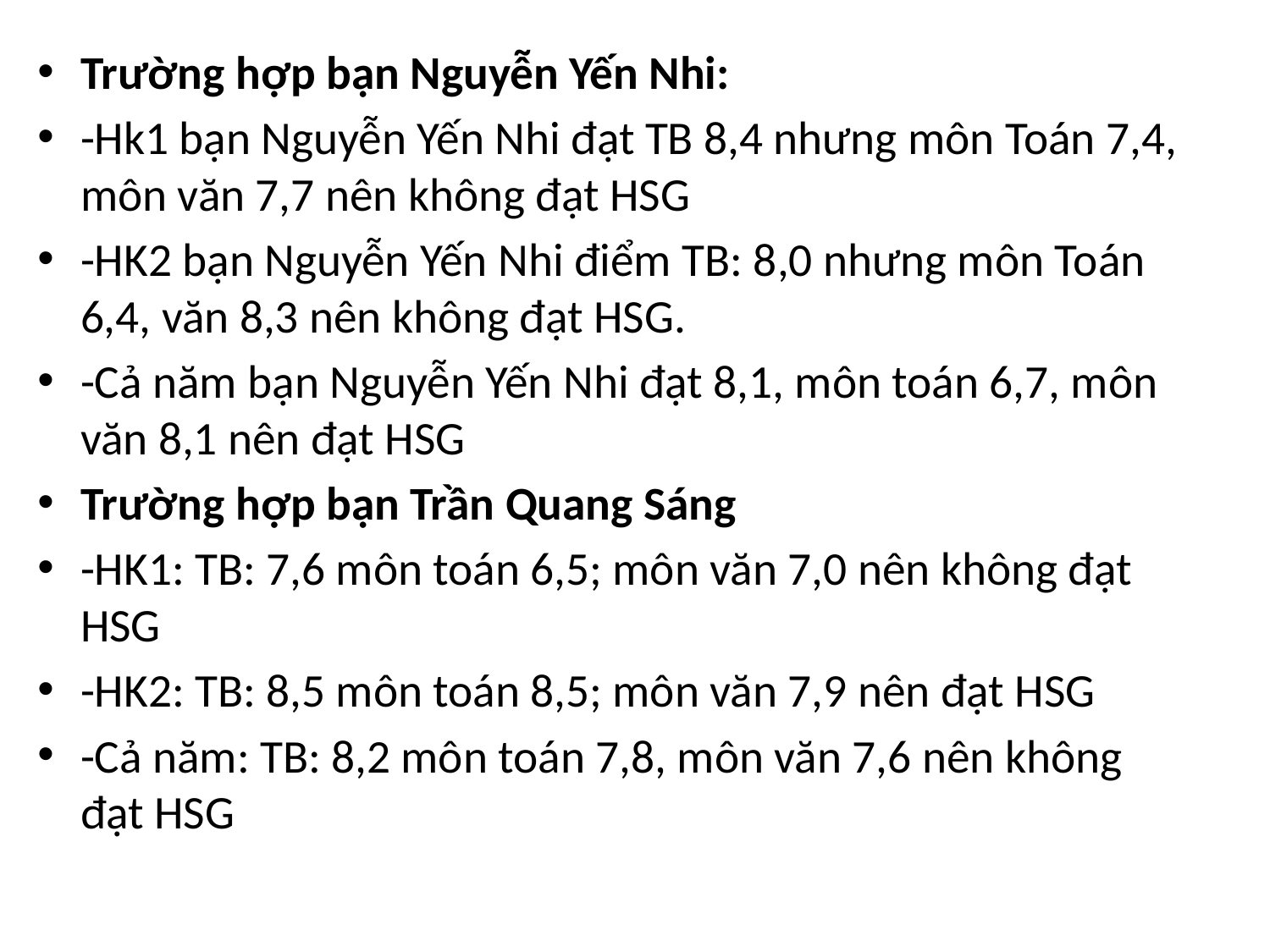

Trường hợp bạn Nguyễn Yến Nhi:
-Hk1 bạn Nguyễn Yến Nhi đạt TB 8,4 nhưng môn Toán 7,4, môn văn 7,7 nên không đạt HSG
-HK2 bạn Nguyễn Yến Nhi điểm TB: 8,0 nhưng môn Toán 6,4, văn 8,3 nên không đạt HSG.
-Cả năm bạn Nguyễn Yến Nhi đạt 8,1, môn toán 6,7, môn văn 8,1 nên đạt HSG
Trường hợp bạn Trần Quang Sáng
-HK1: TB: 7,6 môn toán 6,5; môn văn 7,0 nên không đạt HSG
-HK2: TB: 8,5 môn toán 8,5; môn văn 7,9 nên đạt HSG
-Cả năm: TB: 8,2 môn toán 7,8, môn văn 7,6 nên không đạt HSG